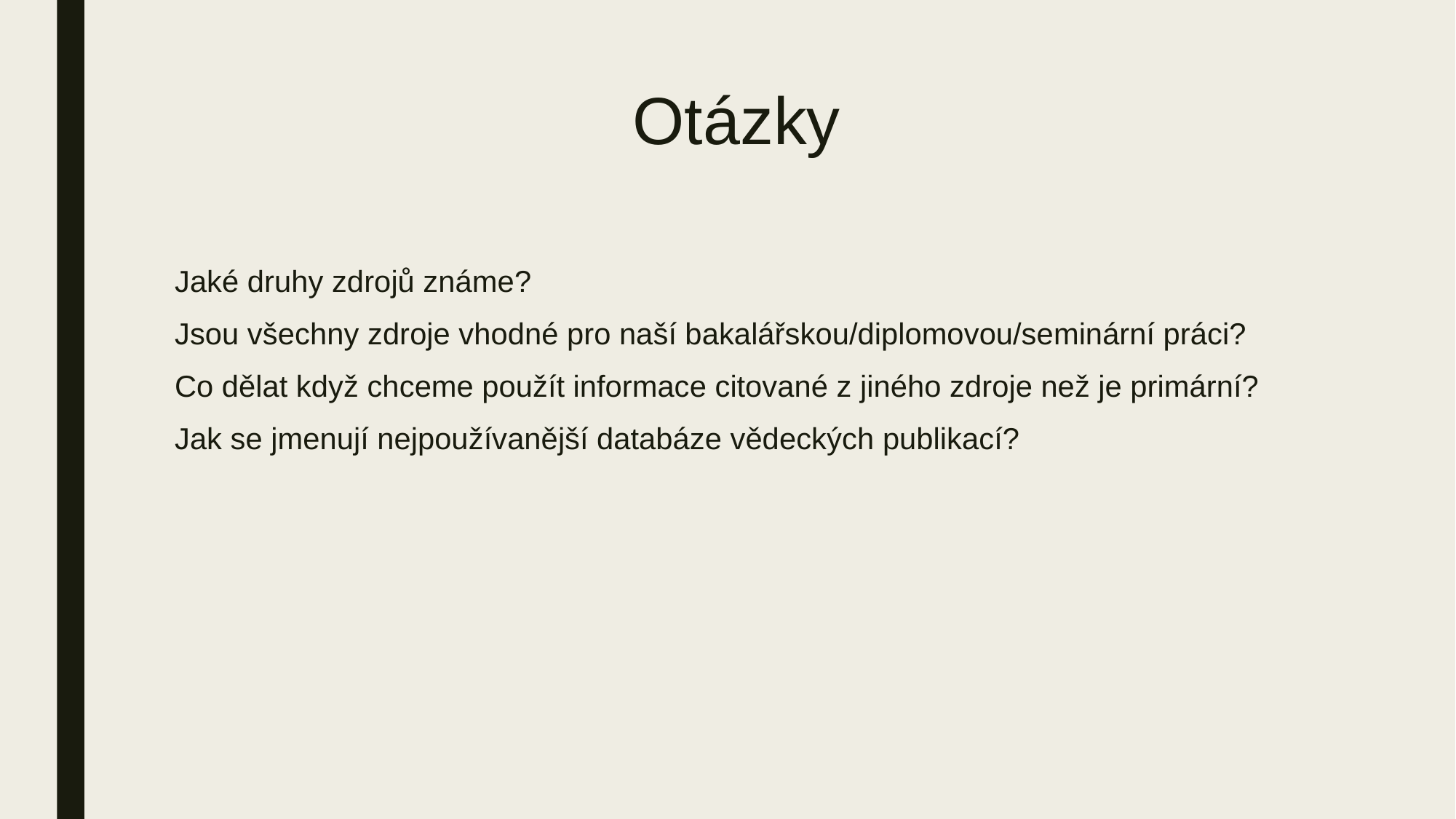

# Otázky
Jaké druhy zdrojů známe?
Jsou všechny zdroje vhodné pro naší bakalářskou/diplomovou/seminární práci?
Co dělat když chceme použít informace citované z jiného zdroje než je primární?
Jak se jmenují nejpoužívanější databáze vědeckých publikací?